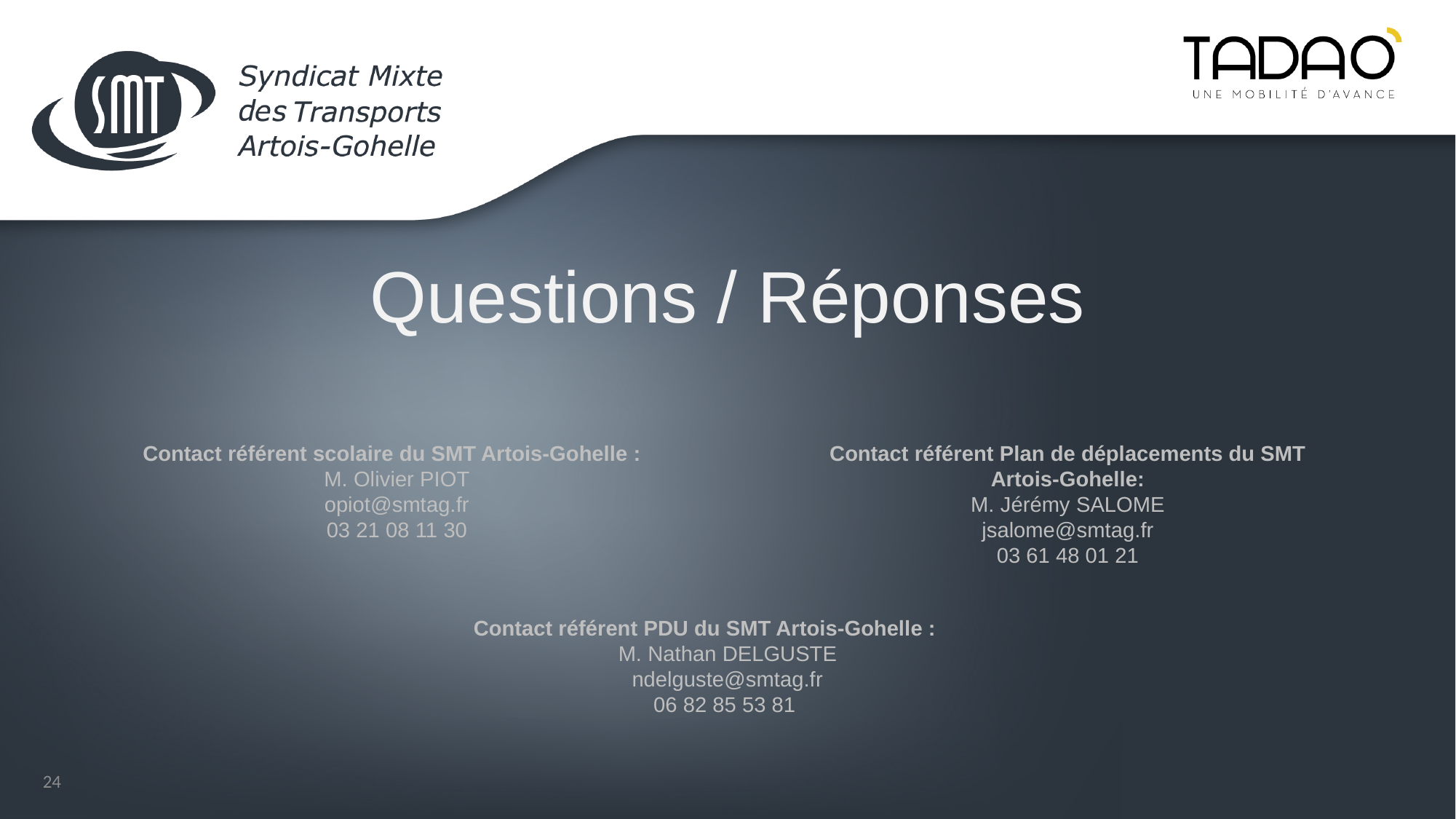

Questions / Réponses

Contact référent scolaire du SMT Artois-Gohelle :
M. Olivier PIOT
opiot@smtag.fr
03 21 08 11 30

Contact référent Plan de déplacements du SMT Artois-Gohelle:
M. Jérémy SALOME
jsalome@smtag.fr
03 61 48 01 21

Contact référent PDU du SMT Artois-Gohelle :
M. Nathan DELGUSTE
ndelguste@smtag.fr
06 82 85 53 81

24